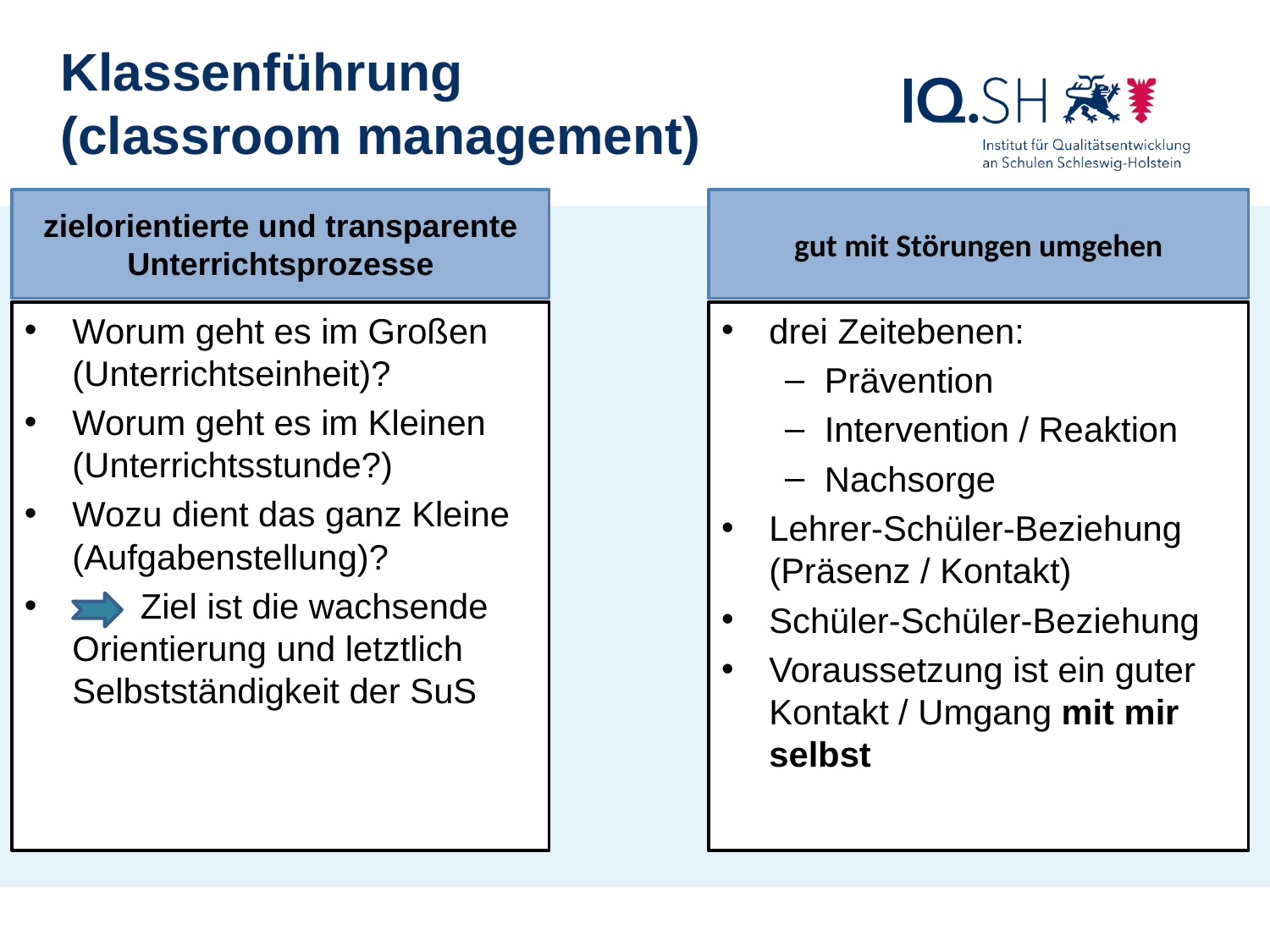

Klassenführung
(classroom management)
zielorientierte und transparente Unterrichtsprozesse
gut mit Störungen umgehen
Worum geht es im Großen (Unterrichtseinheit)?
Worum geht es im Kleinen (Unterrichtsstunde?)
Wozu dient das ganz Kleine (Aufgabenstellung)?
       Ziel ist die wachsende Orientierung und letztlich Selbstständigkeit der SuS
drei Zeitebenen:
Prävention
Intervention / Reaktion
Nachsorge
Lehrer-Schüler-Beziehung (Präsenz / Kontakt)
Schüler-Schüler-Beziehung
Voraussetzung ist ein guter Kontakt / Umgang mit mir selbst